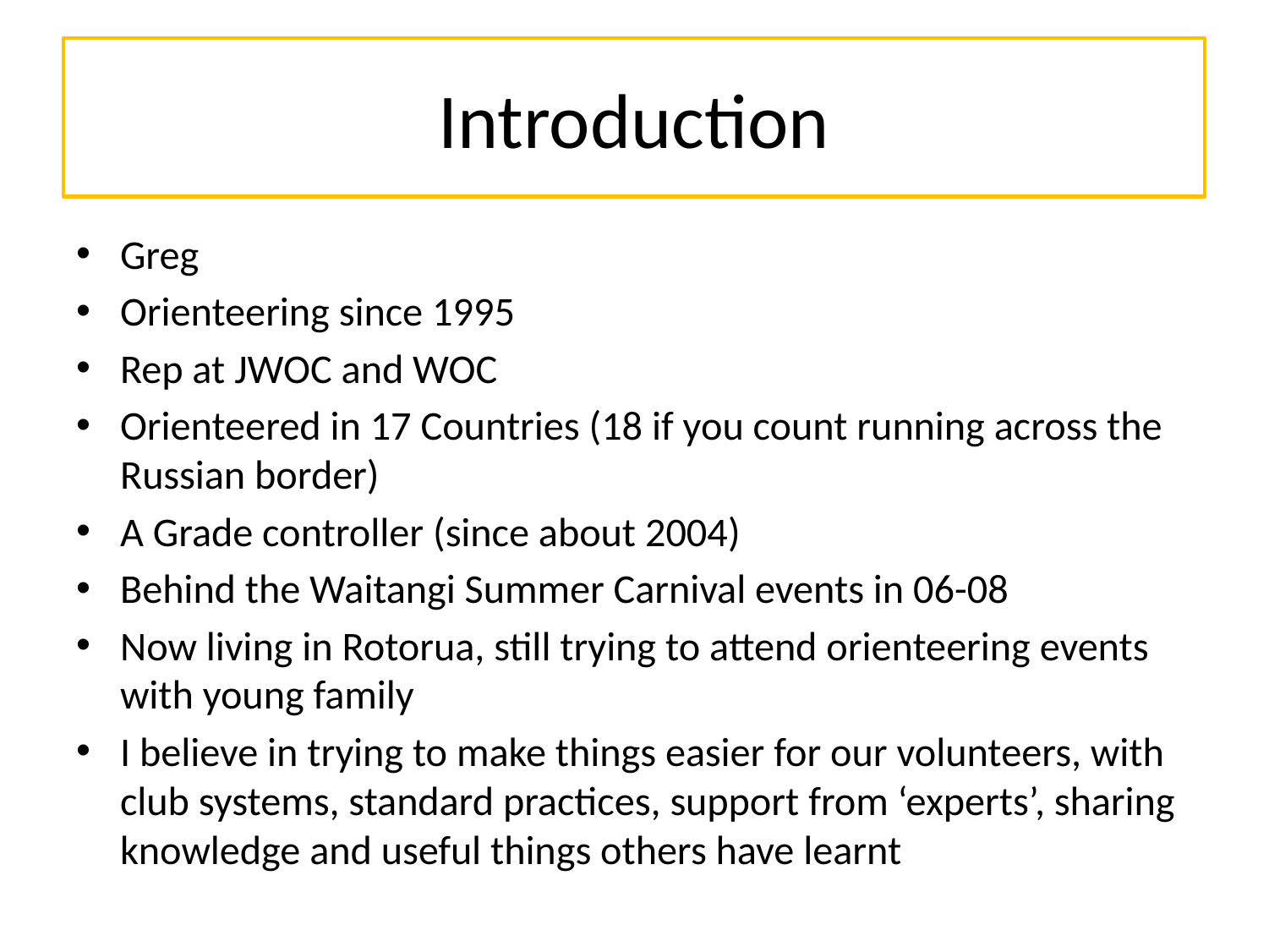

# Introduction
Greg
Orienteering since 1995
Rep at JWOC and WOC
Orienteered in 17 Countries (18 if you count running across the Russian border)
A Grade controller (since about 2004)
Behind the Waitangi Summer Carnival events in 06-08
Now living in Rotorua, still trying to attend orienteering events with young family
I believe in trying to make things easier for our volunteers, with club systems, standard practices, support from ‘experts’, sharing knowledge and useful things others have learnt